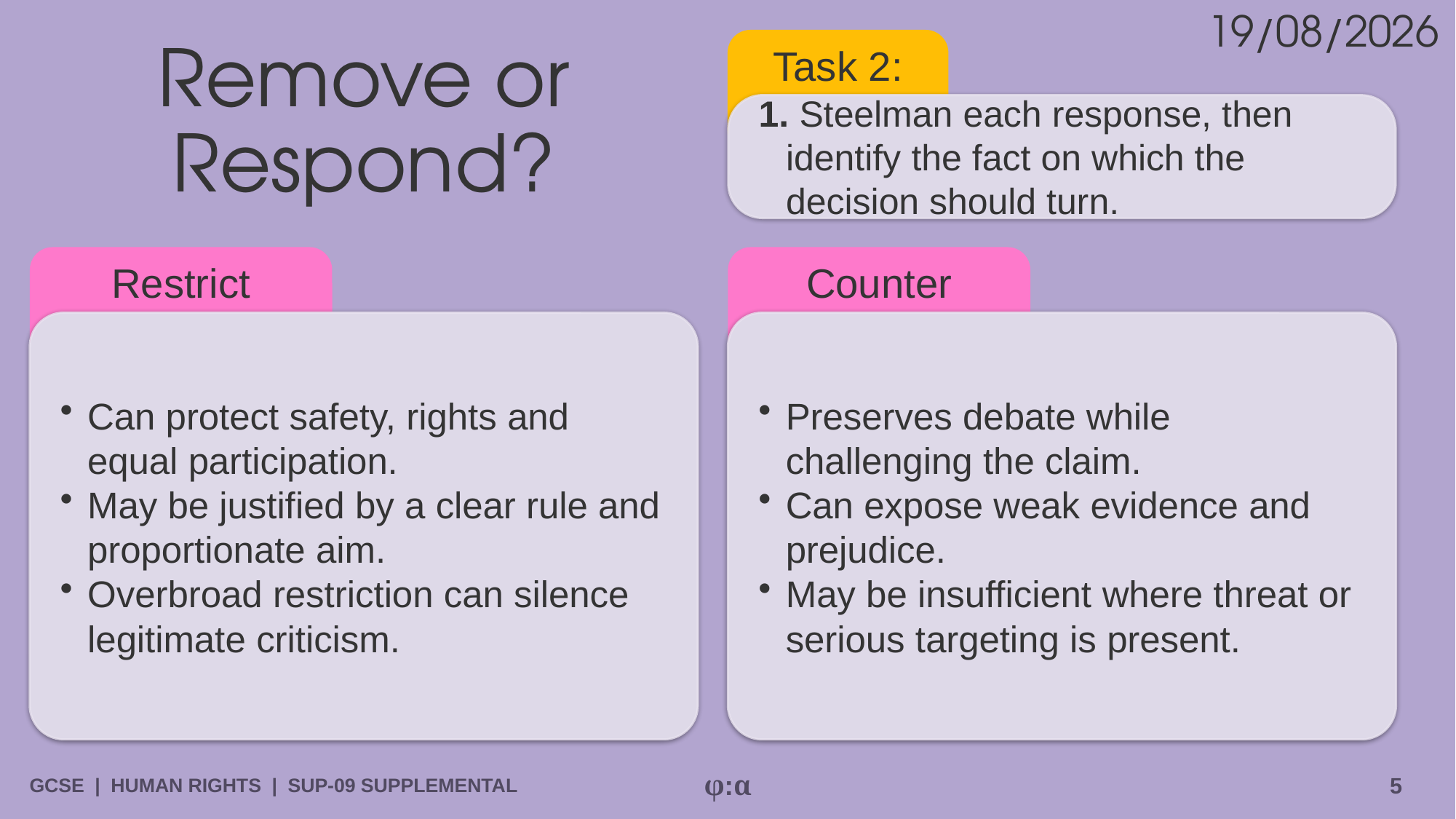

19/08/2026
# Remove or Respond?
Task 2:
1. Steelman each response, then identify the fact on which the decision should turn.
Restrict
Counter
​Can protect safety, rights and equal participation.
​May be justified by a clear rule and proportionate aim.
​Overbroad restriction can silence legitimate criticism.
​Preserves debate while challenging the claim.
​Can expose weak evidence and prejudice.
​May be insufficient where threat or serious targeting is present.
GCSE  |  HUMAN RIGHTS  |  SUP-09 SUPPLEMENTAL
φ:α
5